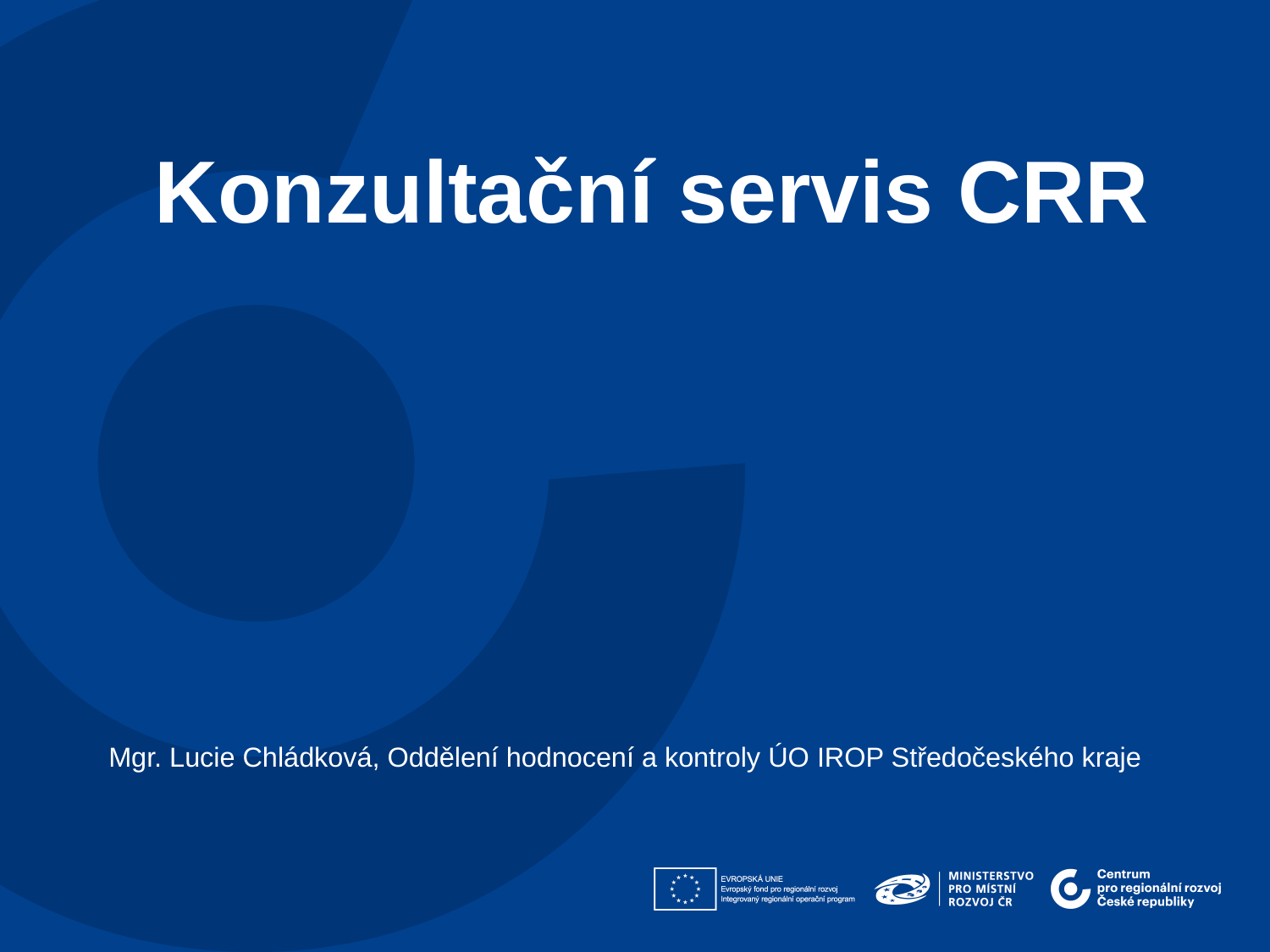

Konzultační servis CRR

Mgr. Lucie Chládková, Oddělení hodnocení a kontroly ÚO IROP Středočeského kraje